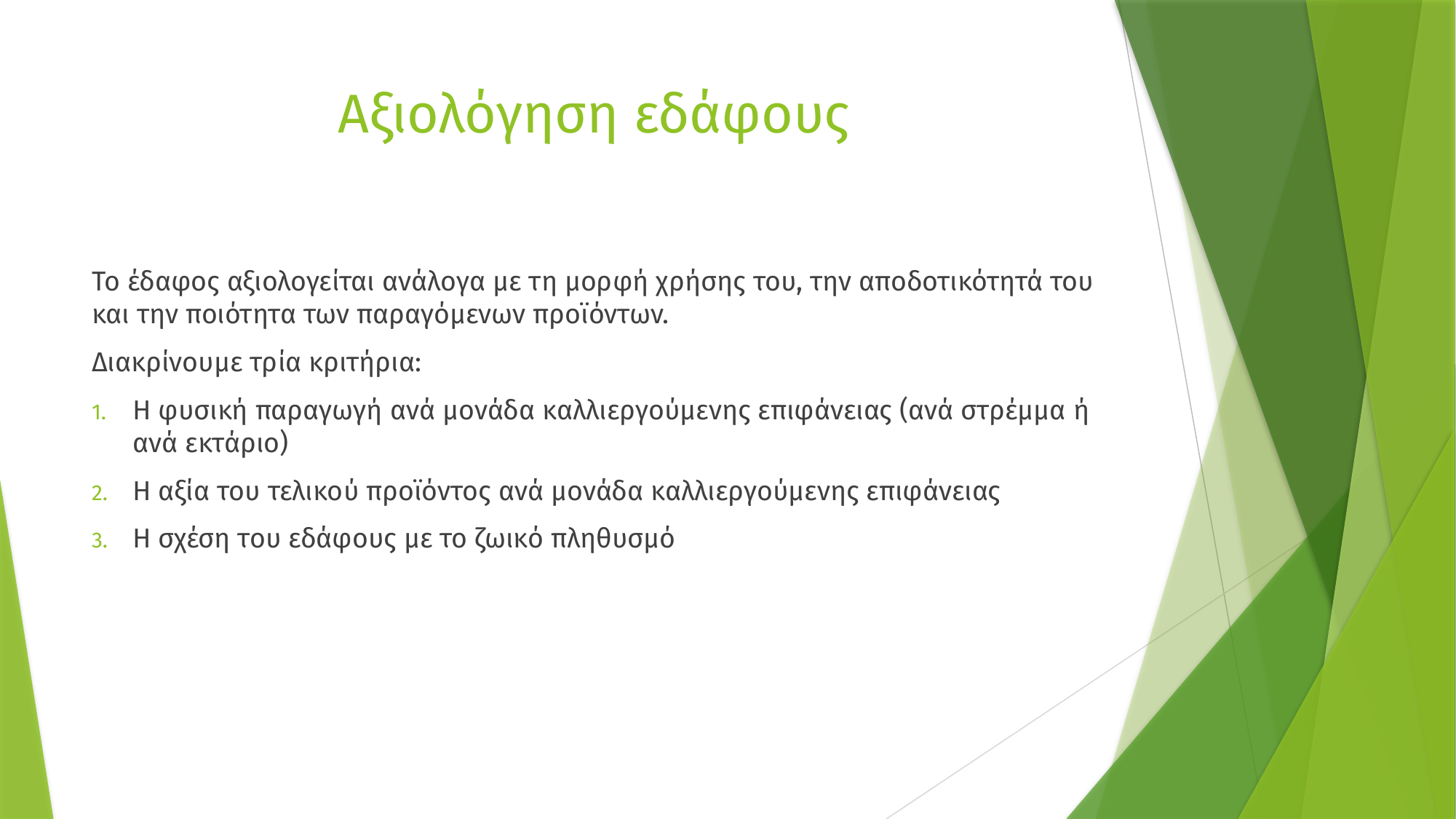

# Αξιολόγηση εδάφους
Το έδαφος αξιολογείται ανάλογα με τη μορφή χρήσης του, την αποδοτικότητά του και την ποιότητα των παραγόμενων προϊόντων.
Διακρίνουμε τρία κριτήρια:
Η φυσική παραγωγή ανά μονάδα καλλιεργούμενης επιφάνειας (ανά στρέμμα ή ανά εκτάριο)
Η αξία του τελικού προϊόντος ανά μονάδα καλλιεργούμενης επιφάνειας
Η σχέση του εδάφους με το ζωικό πληθυσμό